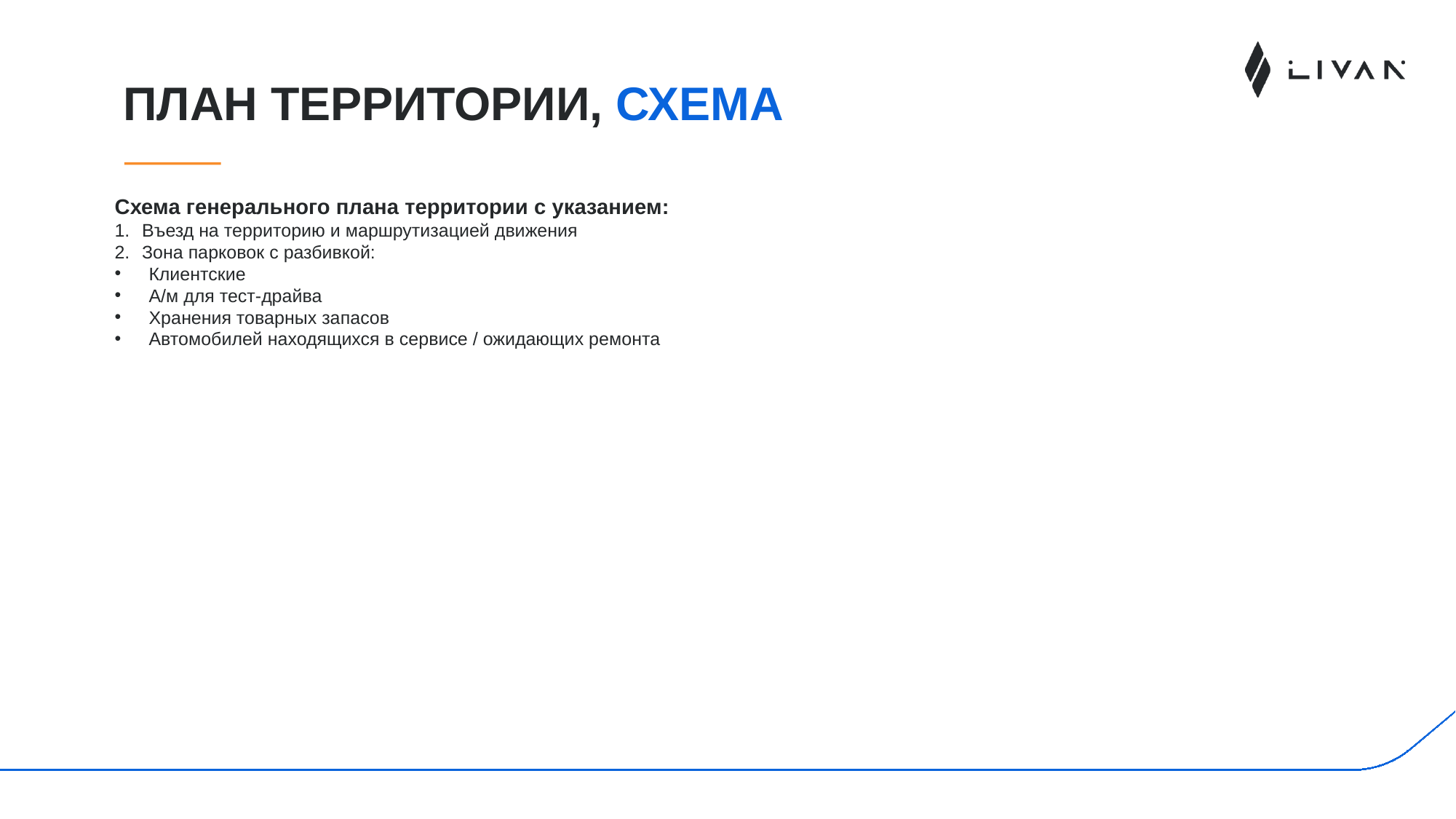

# план территории, Схема
Схема генерального плана территории с указанием:
Въезд на территорию и маршрутизацией движения
Зона парковок с разбивкой:
Клиентские
А/м для тест-драйва
Хранения товарных запасов
Автомобилей находящихся в сервисе / ожидающих ремонта